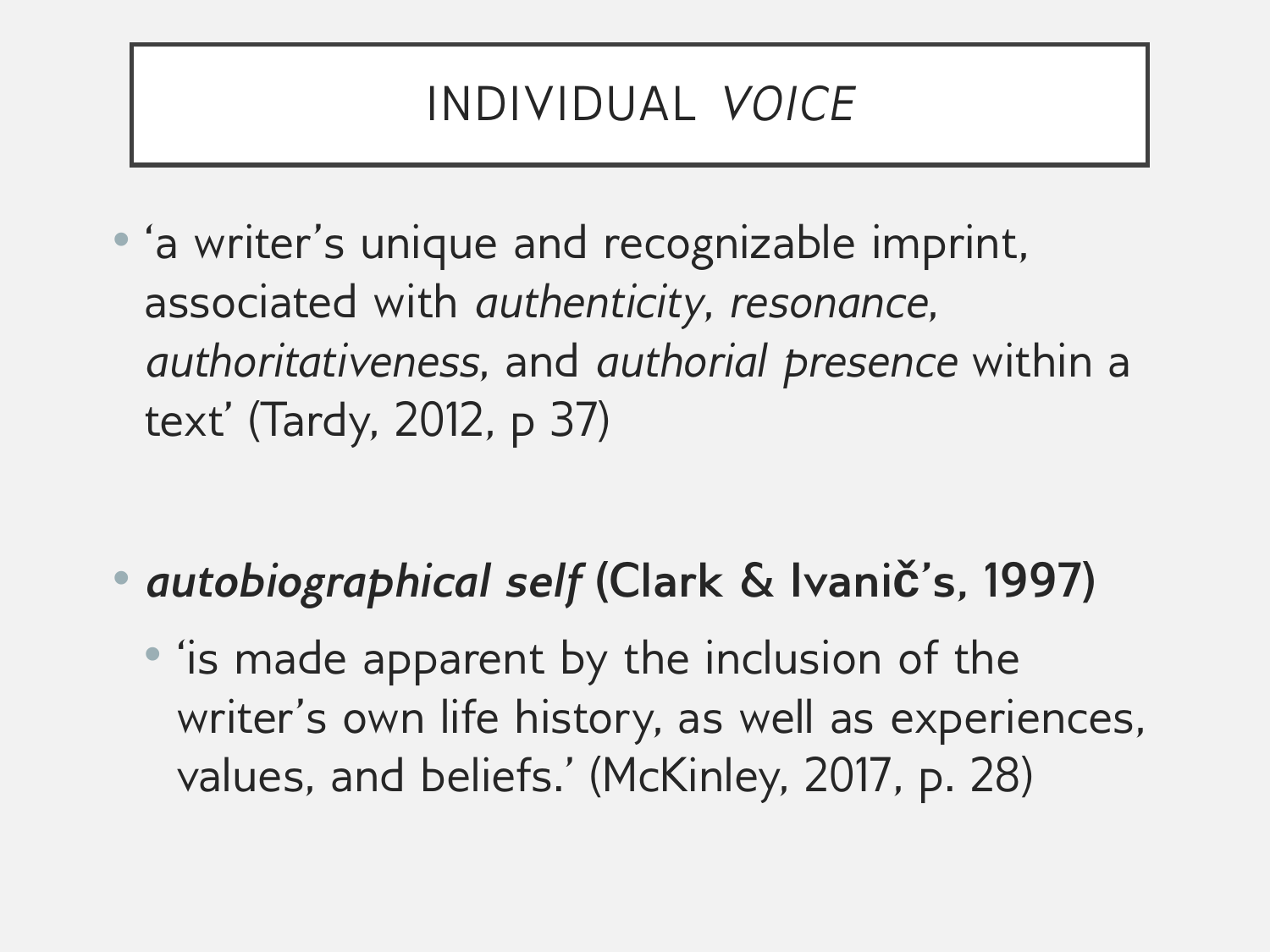

# Individual voice
‘a writer’s unique and recognizable imprint, associated with authenticity, resonance, authoritativeness, and authorial presence within a text’ (Tardy, 2012, p 37)

autobiographical self (Clark & Ivanič’s, 1997)
‘is made apparent by the inclusion of the writer’s own life history, as well as experiences, values, and beliefs.’ (McKinley, 2017, p. 28)